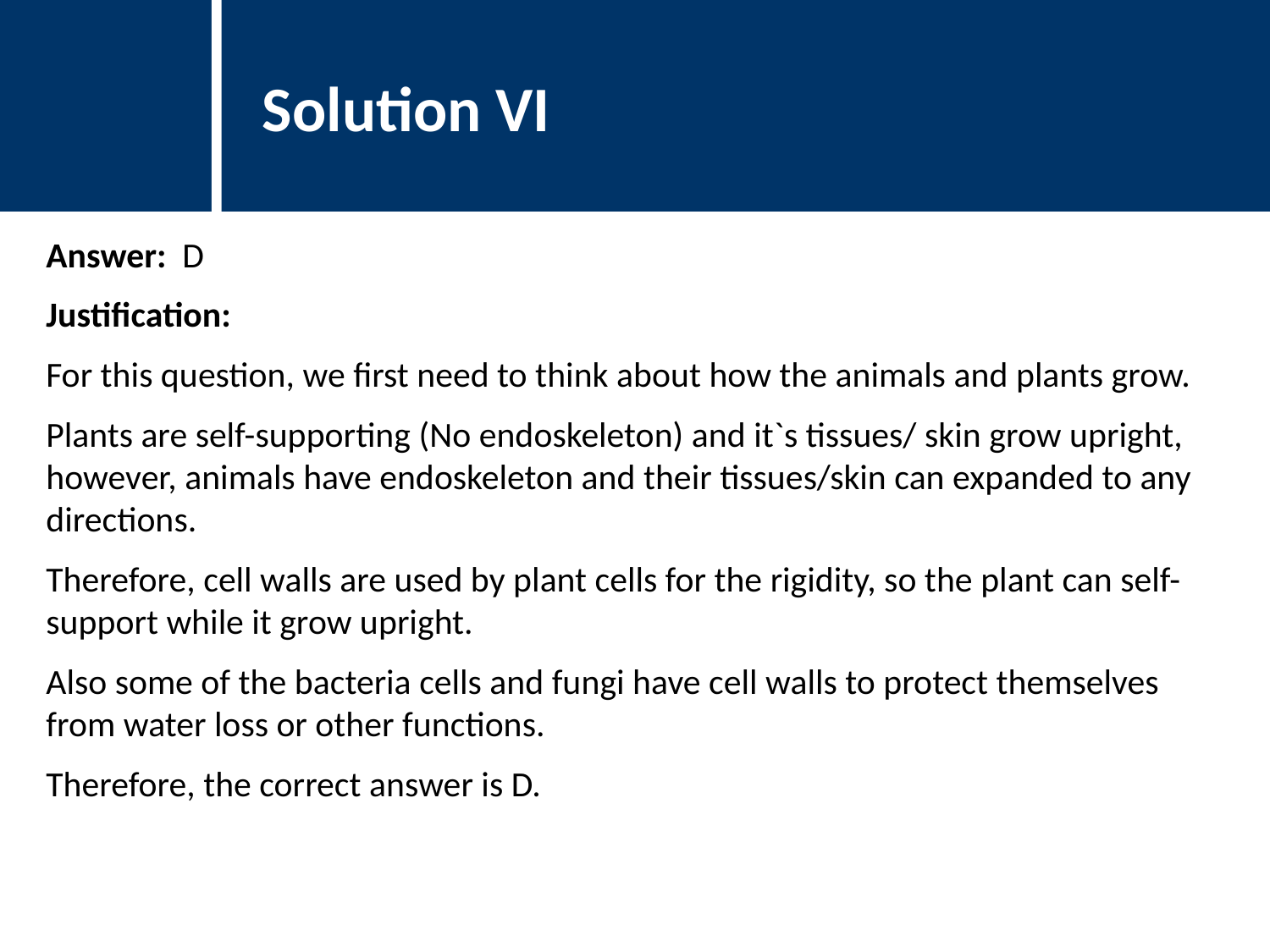

Solution VI
Answer:  D
Justification:
For this question, we first need to think about how the animals and plants grow.
Plants are self-supporting (No endoskeleton) and it`s tissues/ skin grow upright, however, animals have endoskeleton and their tissues/skin can expanded to any directions.
Therefore, cell walls are used by plant cells for the rigidity, so the plant can self-support while it grow upright.
Also some of the bacteria cells and fungi have cell walls to protect themselves from water loss or other functions.
Therefore, the correct answer is D.